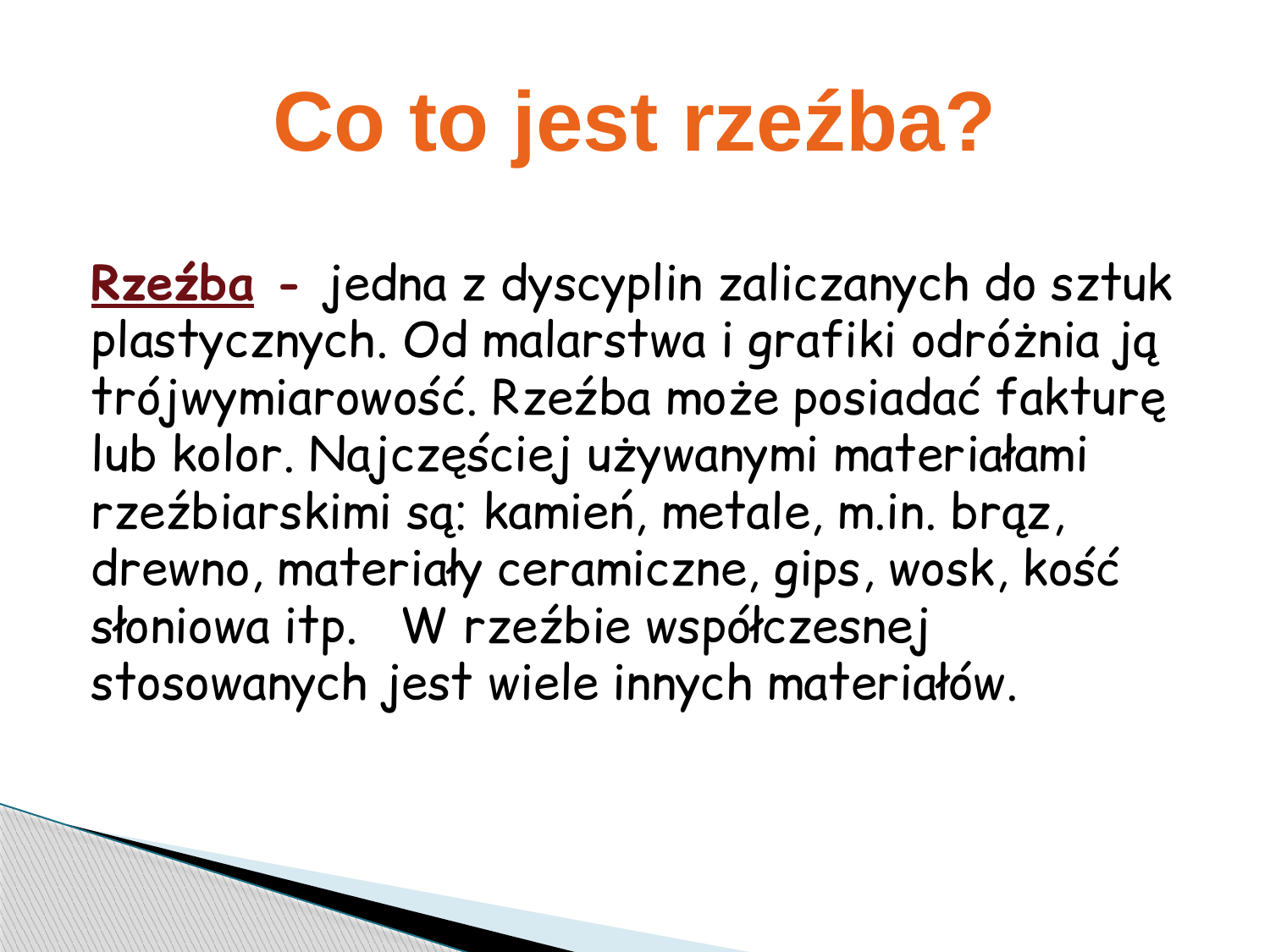

# Co to jest rzeźba?
Rzeźba - jedna z dyscyplin zaliczanych do sztuk plastycznych. Od malarstwa i grafiki odróżnia ją trójwymiarowość. Rzeźba może posiadać fakturę lub kolor. Najczęściej używanymi materiałami rzeźbiarskimi są: kamień, metale, m.in. brąz, drewno, materiały ceramiczne, gips, wosk, kość słoniowa itp.   W rzeźbie współczesnej stosowanych jest wiele innych materiałów.